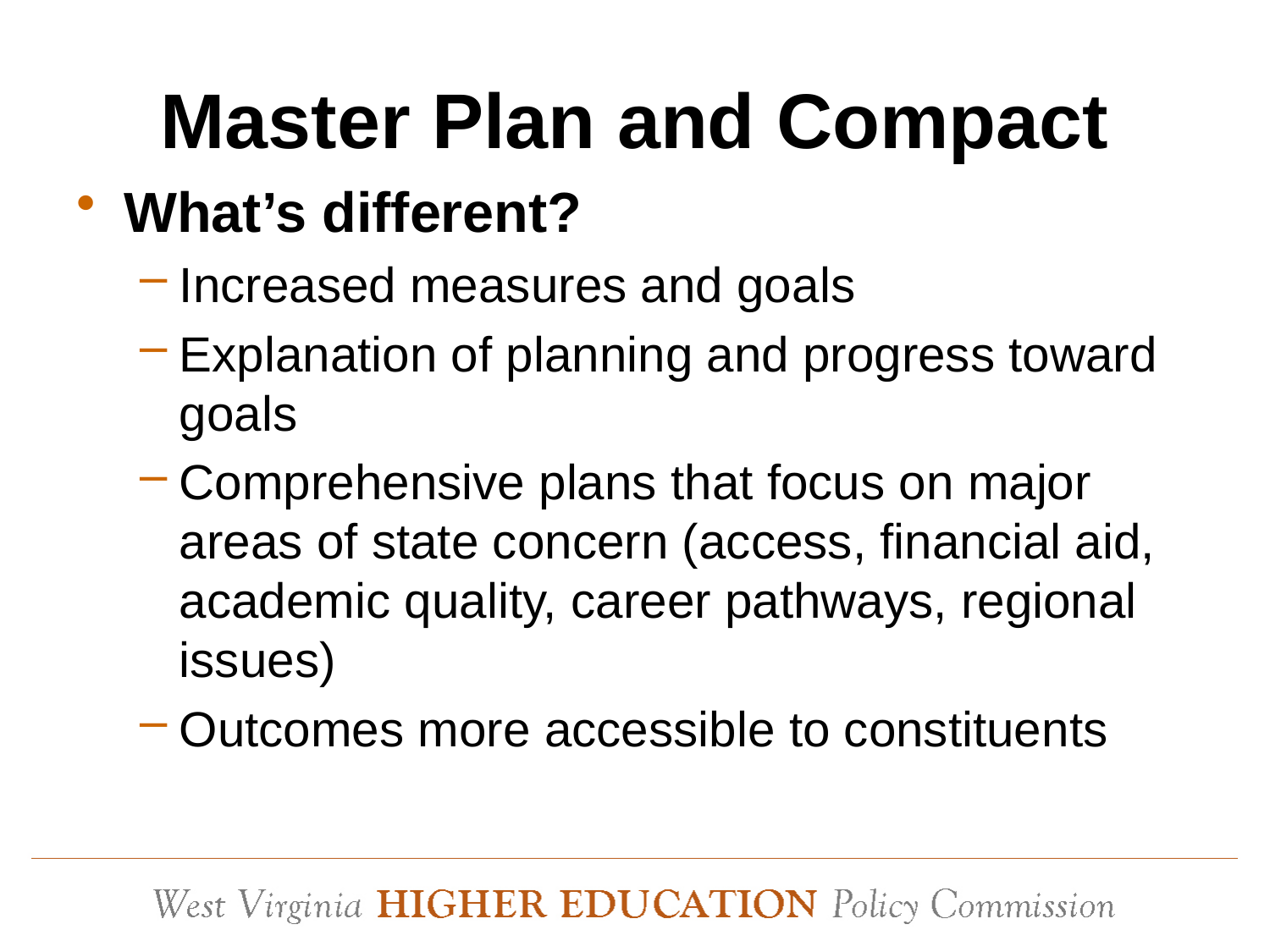

# Master Plan and Compact
What’s different?
Increased measures and goals
Explanation of planning and progress toward goals
Comprehensive plans that focus on major areas of state concern (access, financial aid, academic quality, career pathways, regional issues)
Outcomes more accessible to constituents